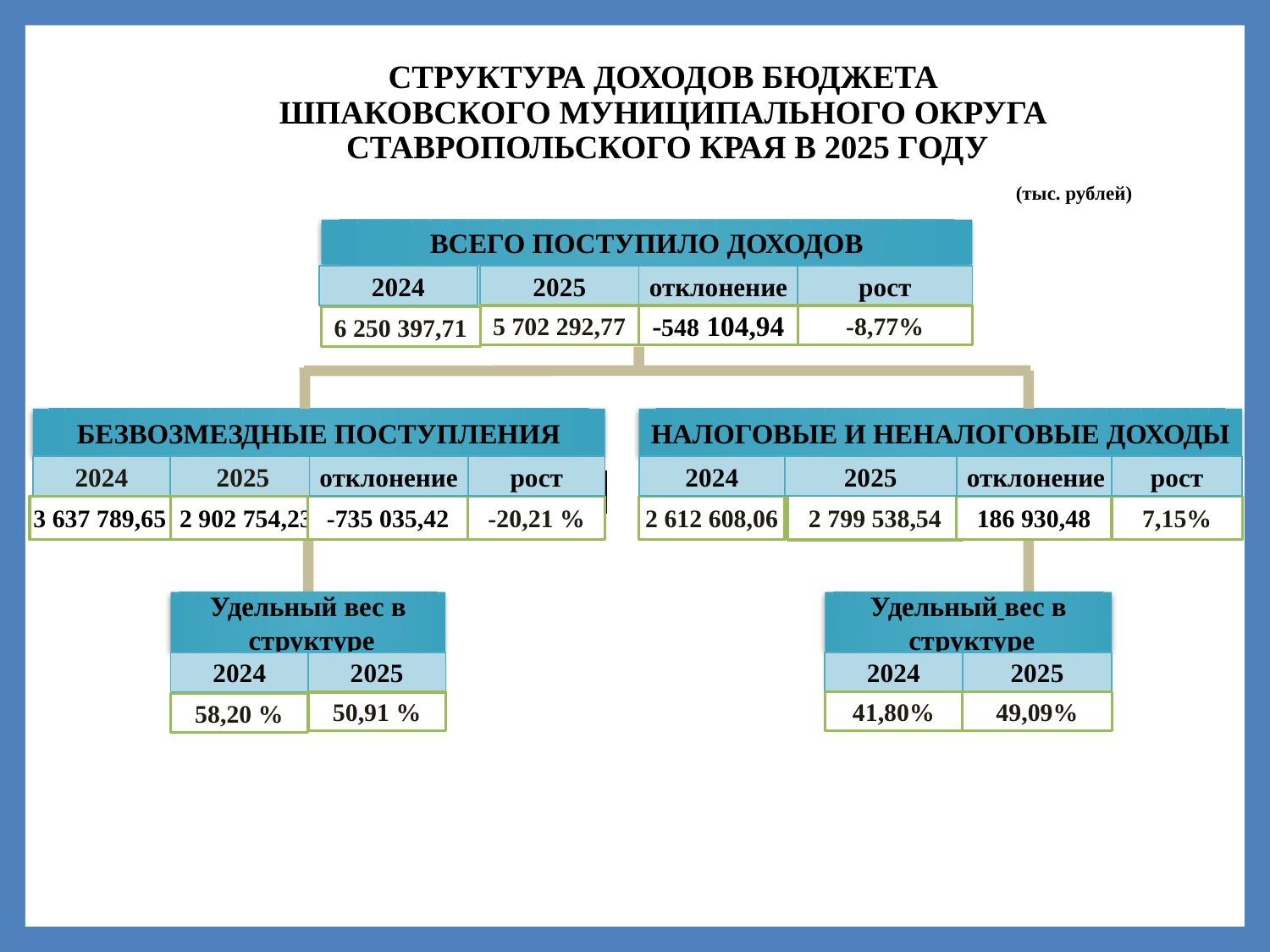

СТРУКТУРА ДОХОДОВ БЮДЖЕТА
ШПАКОВСКОГО МУНИЦИПАЛЬНОГО ОКРУГА
СТАВРОПОЛЬСКОГО КРАЯ В 2025 ГОДУ

(тыс. рублей)
ВСЕГО ПОСТУПИЛО ДОХОДОВ
2024
2025
отклонение
рост
5 702 292,77
-548 104,94
-8,77%
6 250 397,71

БЕЗВОЗМЕЗДНЫЕ ПОСТУПЛЕНИЯ
НАЛОГОВЫЕ И НЕНАЛОГОВЫЕ ДОХОДЫ
2024
2025
отклонение
рост
2024
2025
отклонение
рост
отклонение
рост
2 799 538,54
3 637 789,65
 2 902 754,23
-735 035,42
-20,21 %
2 612 608,06
186 930,48
7,15%

Удельный вес в
 структуре
Удельный вес в
 структуре
2024
2025
2024
2025
41,80%
49,09%
50,91 %
58,20 %